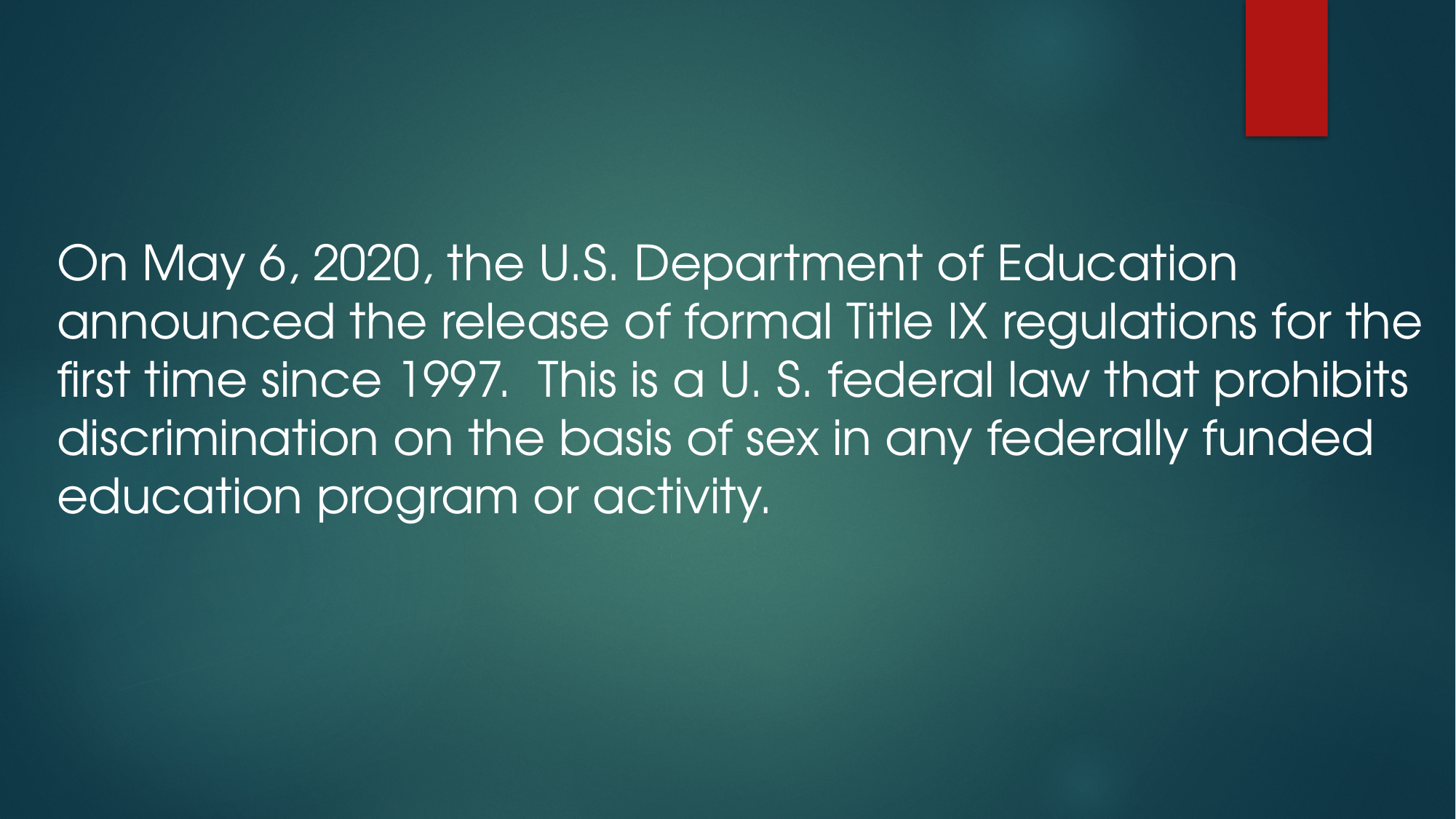

On May 6, 2020, the U.S. Department of Education announced the release of formal Title IX regulations for the first time since 1997.  This is a U. S. federal law that prohibits discrimination on the basis of sex in any federally funded education program or activity.